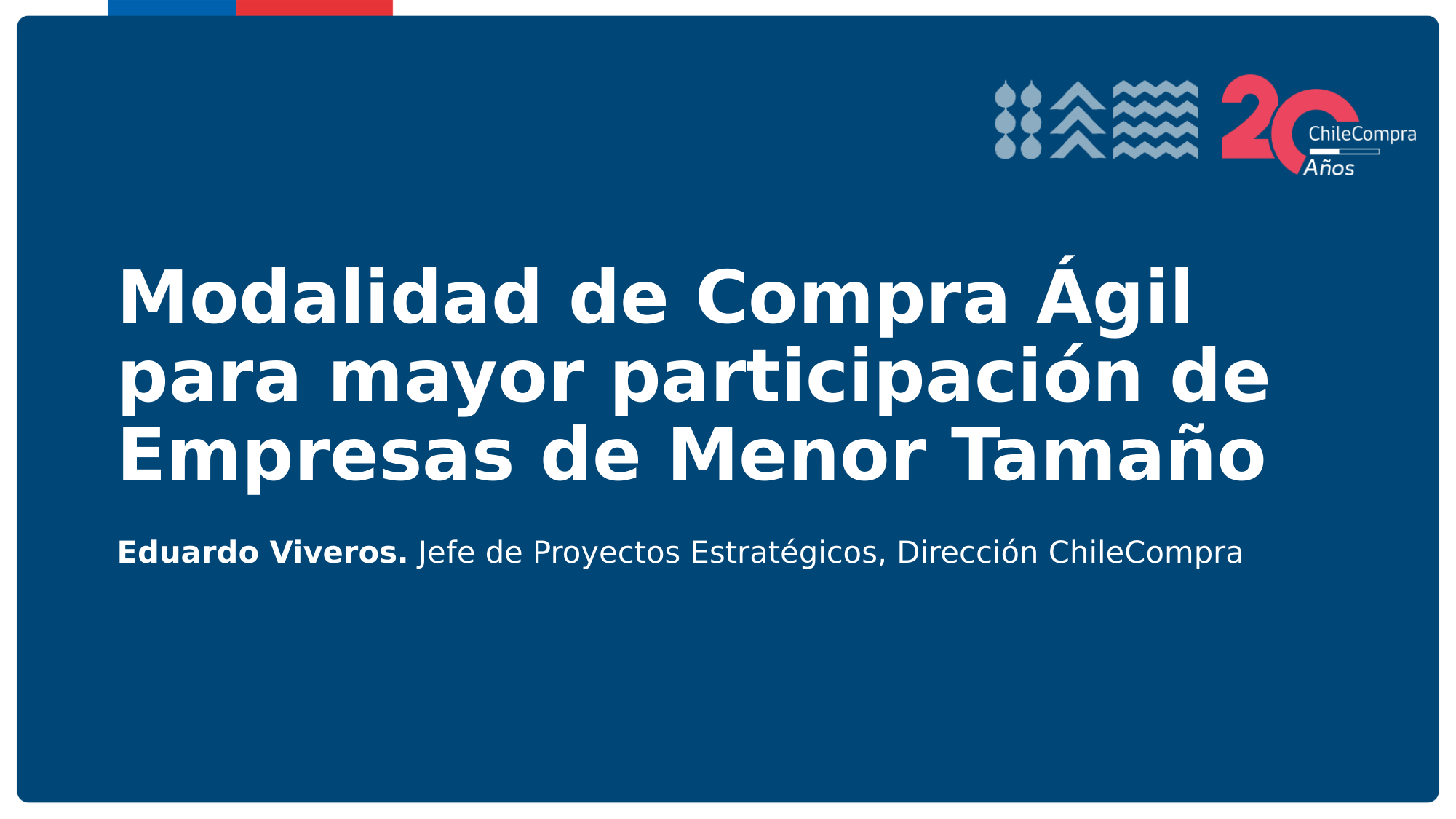

# Modalidad de Compra Ágil para mayor participación de Empresas de Menor Tamaño
Eduardo Viveros. Jefe de Proyectos Estratégicos, Dirección ChileCompra